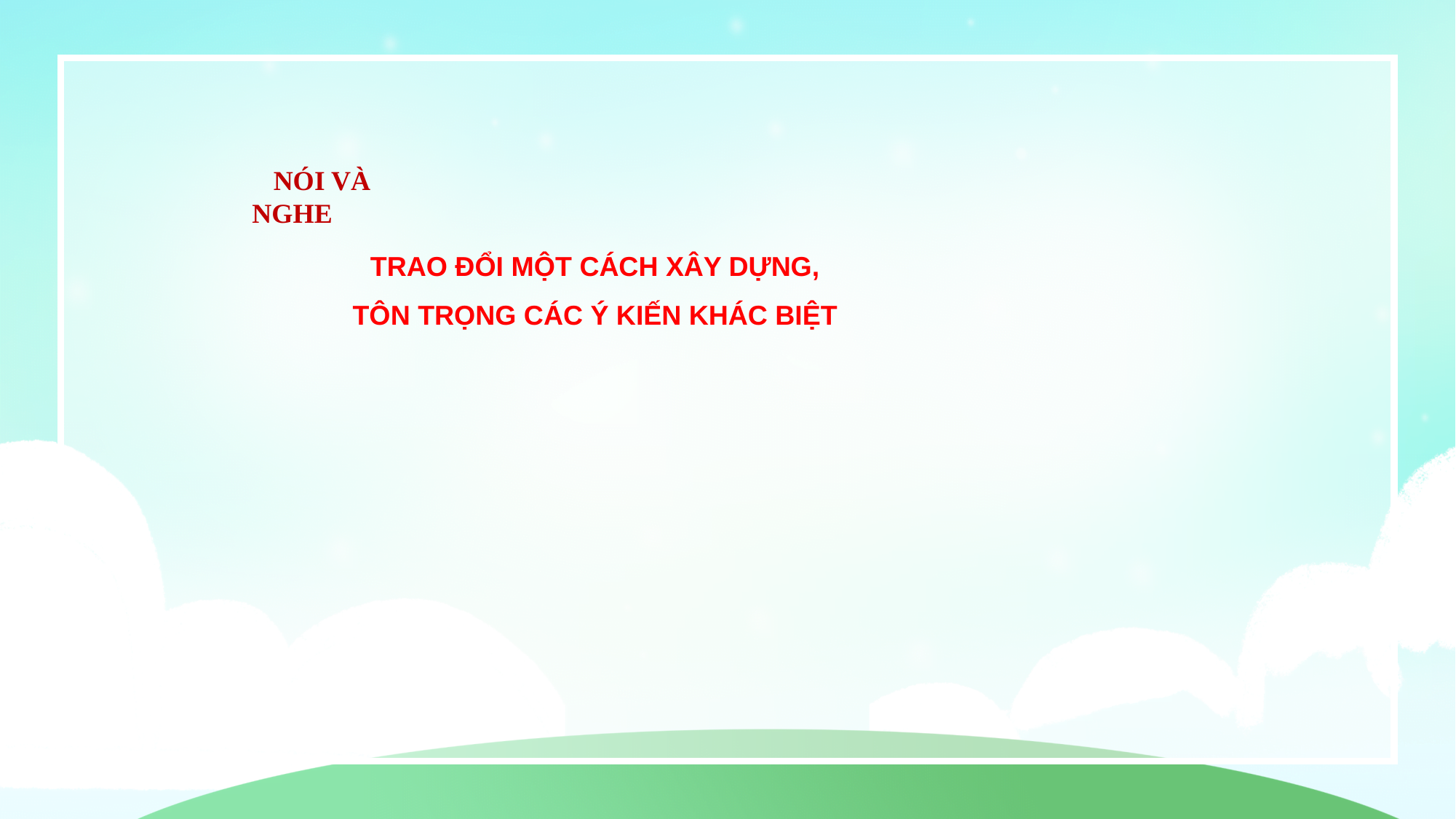

NÓI VÀ NGHE
TRAO ĐỔI MỘT CÁCH XÂY DỰNG,
TÔN TRỌNG CÁC Ý KIẾN KHÁC BIỆT